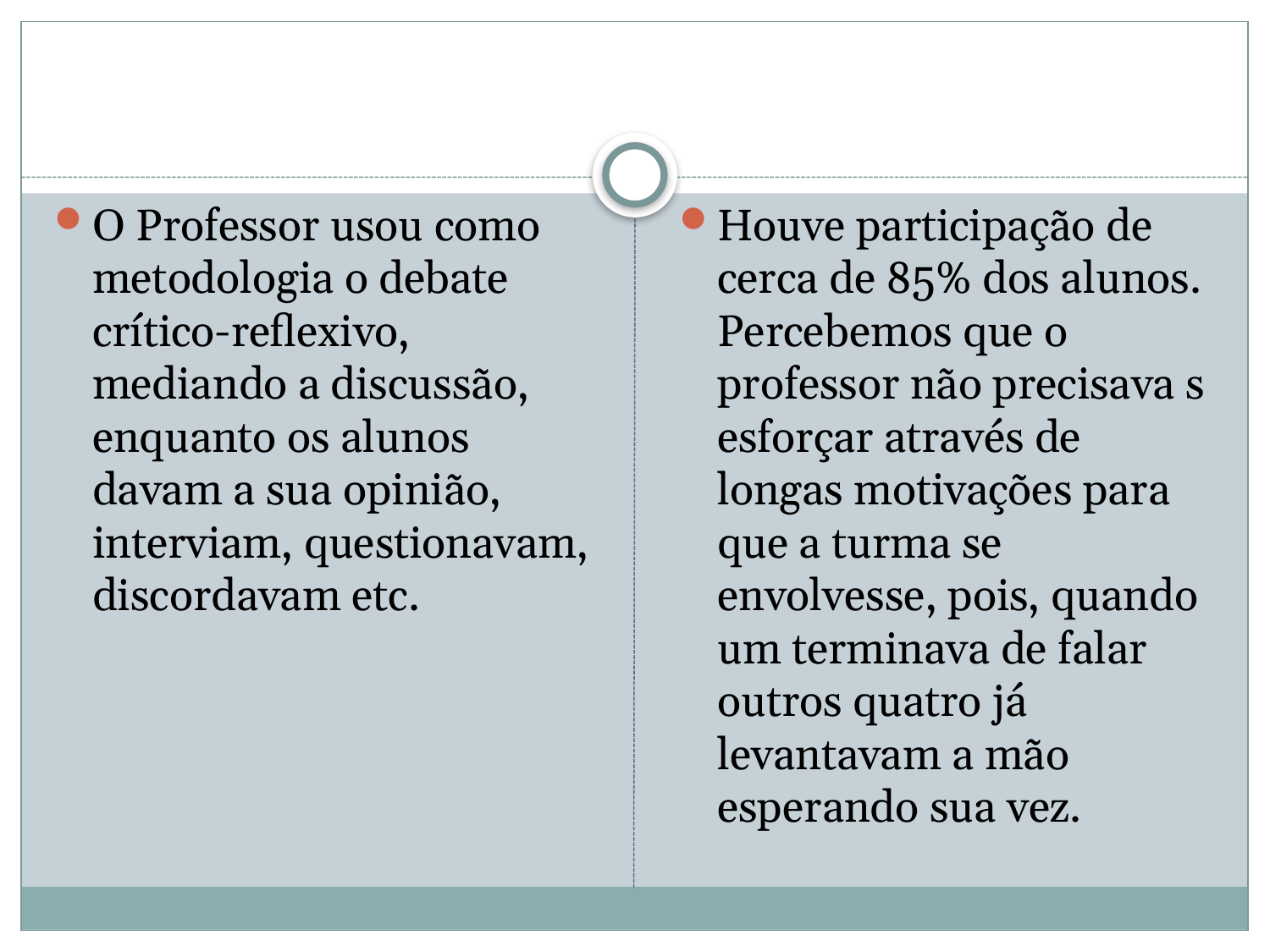

#
O Professor usou como metodologia o debate crítico-reflexivo, mediando a discussão, enquanto os alunos davam a sua opinião, interviam, questionavam, discordavam etc.
Houve participação de cerca de 85% dos alunos. Percebemos que o professor não precisava s esforçar através de longas motivações para que a turma se envolvesse, pois, quando um terminava de falar outros quatro já levantavam a mão esperando sua vez.